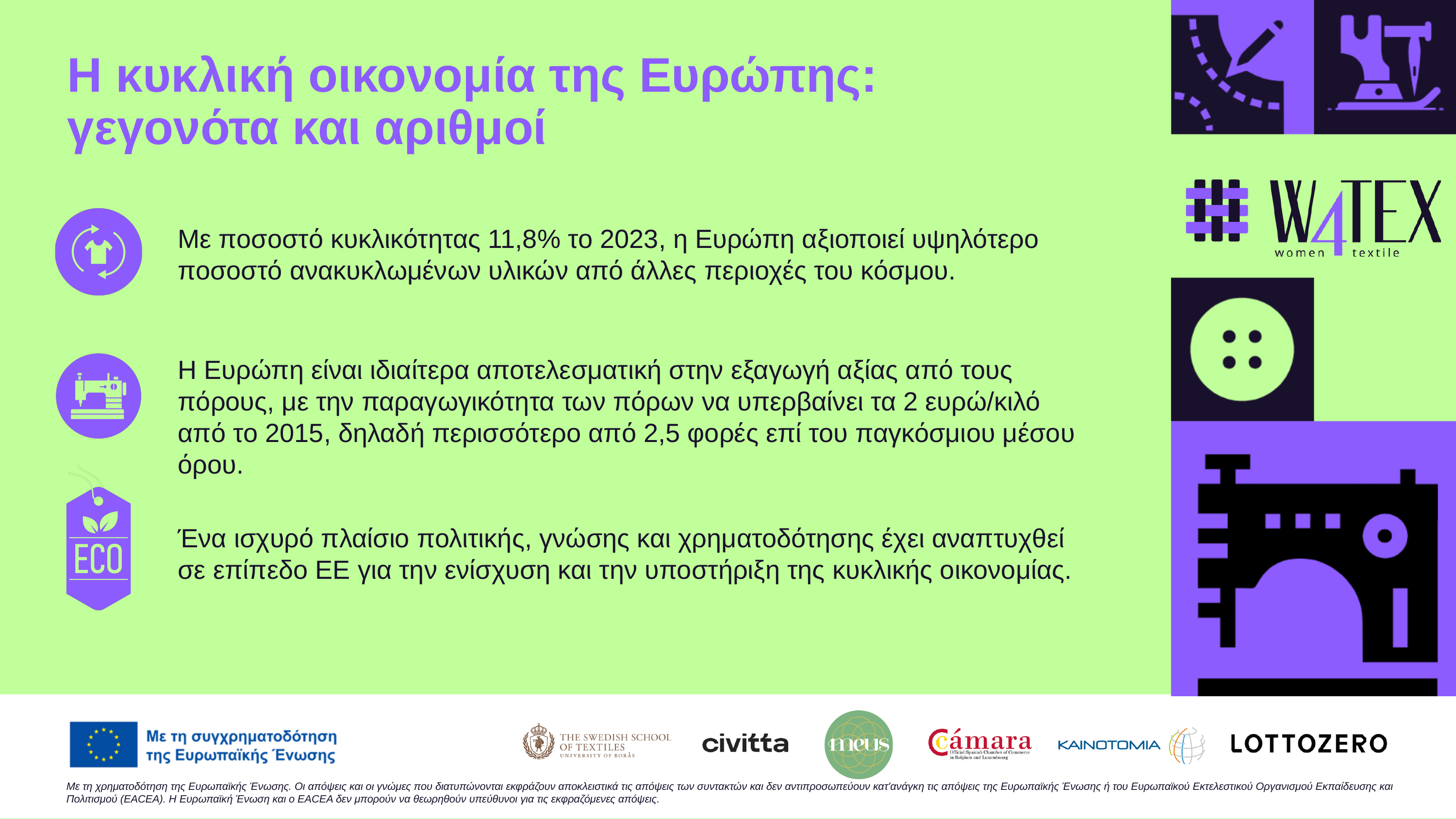

Η κυκλική οικονομία της Ευρώπης:
γεγονότα και αριθμοί

Με ποσοστό κυκλικότητας 11,8% το 2023, η Ευρώπη αξιοποιεί υψηλότερο ποσοστό ανακυκλωμένων υλικών από άλλες περιοχές του κόσμου.

Η Ευρώπη είναι ιδιαίτερα αποτελεσματική στην εξαγωγή αξίας από τους πόρους, με την παραγωγικότητα των πόρων να υπερβαίνει τα 2 ευρώ/κιλό από το 2015, δηλαδή περισσότερο από 2,5 φορές επί του παγκόσμιου μέσου όρου.

Ένα ισχυρό πλαίσιο πολιτικής, γνώσης και χρηματοδότησης έχει αναπτυχθεί σε επίπεδο ΕΕ για την ενίσχυση και την υποστήριξη της κυκλικής οικονομίας.

Με τη χρηματοδότηση της Ευρωπαϊκής Ένωσης. Οι απόψεις και οι γνώμες που διατυπώνονται εκφράζουν αποκλειστικά τις απόψεις των συντακτών και δεν αντιπροσωπεύουν κατ'ανάγκη τις απόψεις της Ευρωπαϊκής Ένωσης ή του Ευρωπαϊκού Εκτελεστικού Οργανισμού Εκπαίδευσης και Πολιτισμού (EACEA). Η Ευρωπαϊκή Ένωση και ο EACEA δεν μπορούν να θεωρηθούν υπεύθυνοι για τις εκφραζόμενες απόψεις.